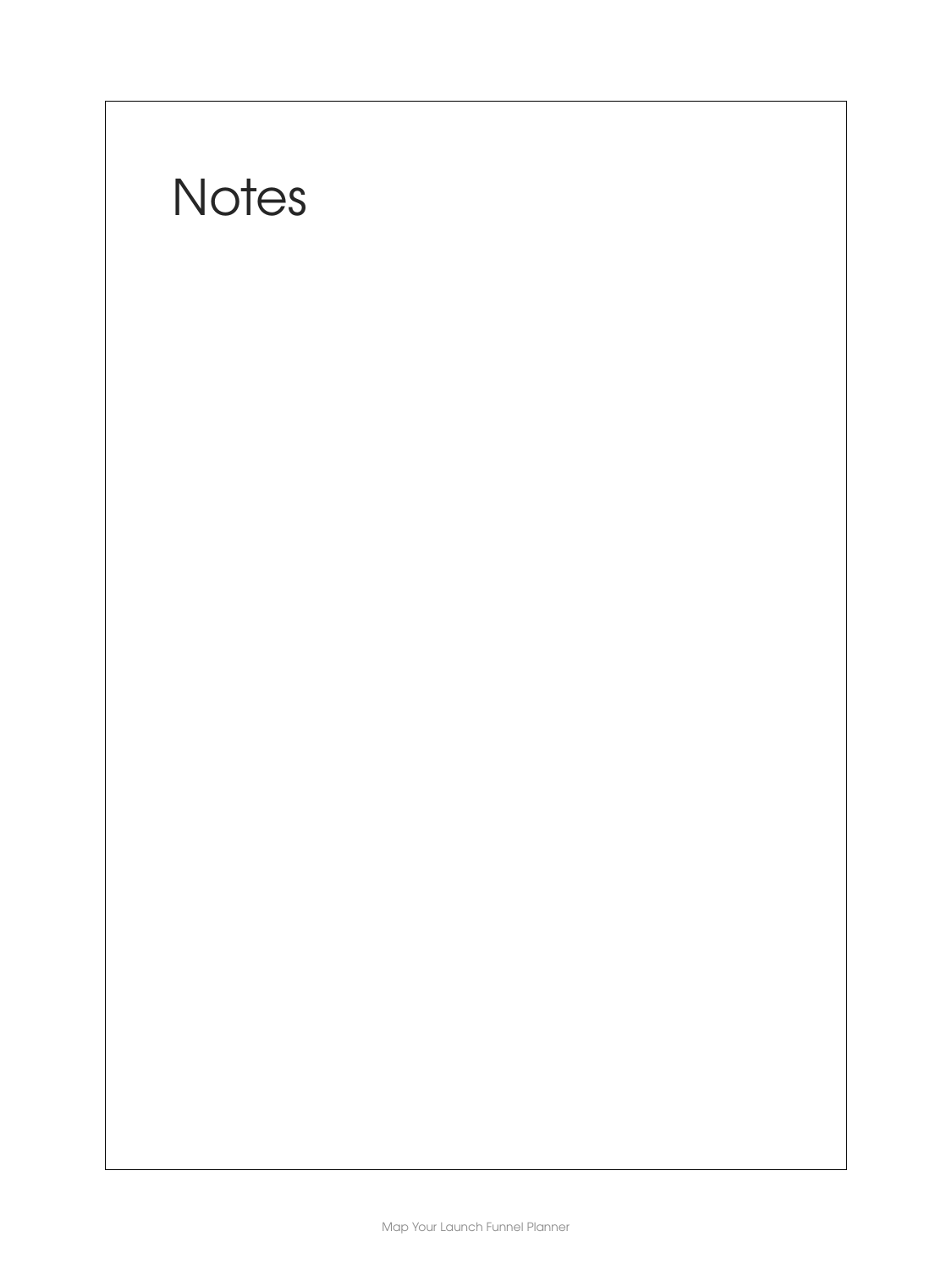

|  |
| --- |

Notes

Map Your Launch Funnel Planner